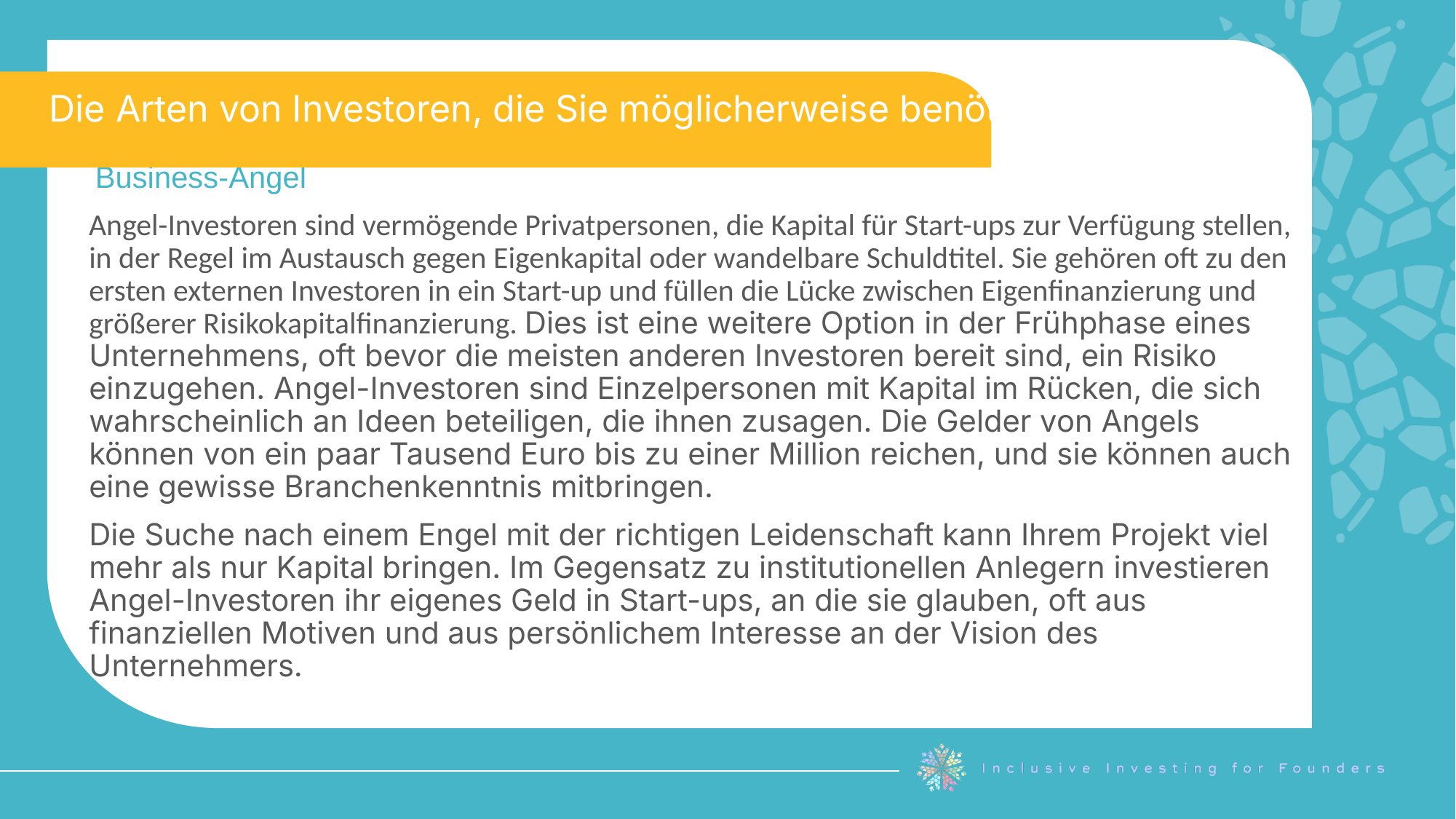

Die Arten von Investoren, die Sie möglicherweise benötigen:
Business-Angel
Angel-Investoren sind vermögende Privatpersonen, die Kapital für Start-ups zur Verfügung stellen, in der Regel im Austausch gegen Eigenkapital oder wandelbare Schuldtitel. Sie gehören oft zu den ersten externen Investoren in ein Start-up und füllen die Lücke zwischen Eigenfinanzierung und größerer Risikokapitalfinanzierung. Dies ist eine weitere Option in der Frühphase eines Unternehmens, oft bevor die meisten anderen Investoren bereit sind, ein Risiko einzugehen. Angel-Investoren sind Einzelpersonen mit Kapital im Rücken, die sich wahrscheinlich an Ideen beteiligen, die ihnen zusagen. Die Gelder von Angels können von ein paar Tausend Euro bis zu einer Million reichen, und sie können auch eine gewisse Branchenkenntnis mitbringen.
Die Suche nach einem Engel mit der richtigen Leidenschaft kann Ihrem Projekt viel mehr als nur Kapital bringen. Im Gegensatz zu institutionellen Anlegern investieren Angel-Investoren ihr eigenes Geld in Start-ups, an die sie glauben, oft aus finanziellen Motiven und aus persönlichem Interesse an der Vision des Unternehmers.